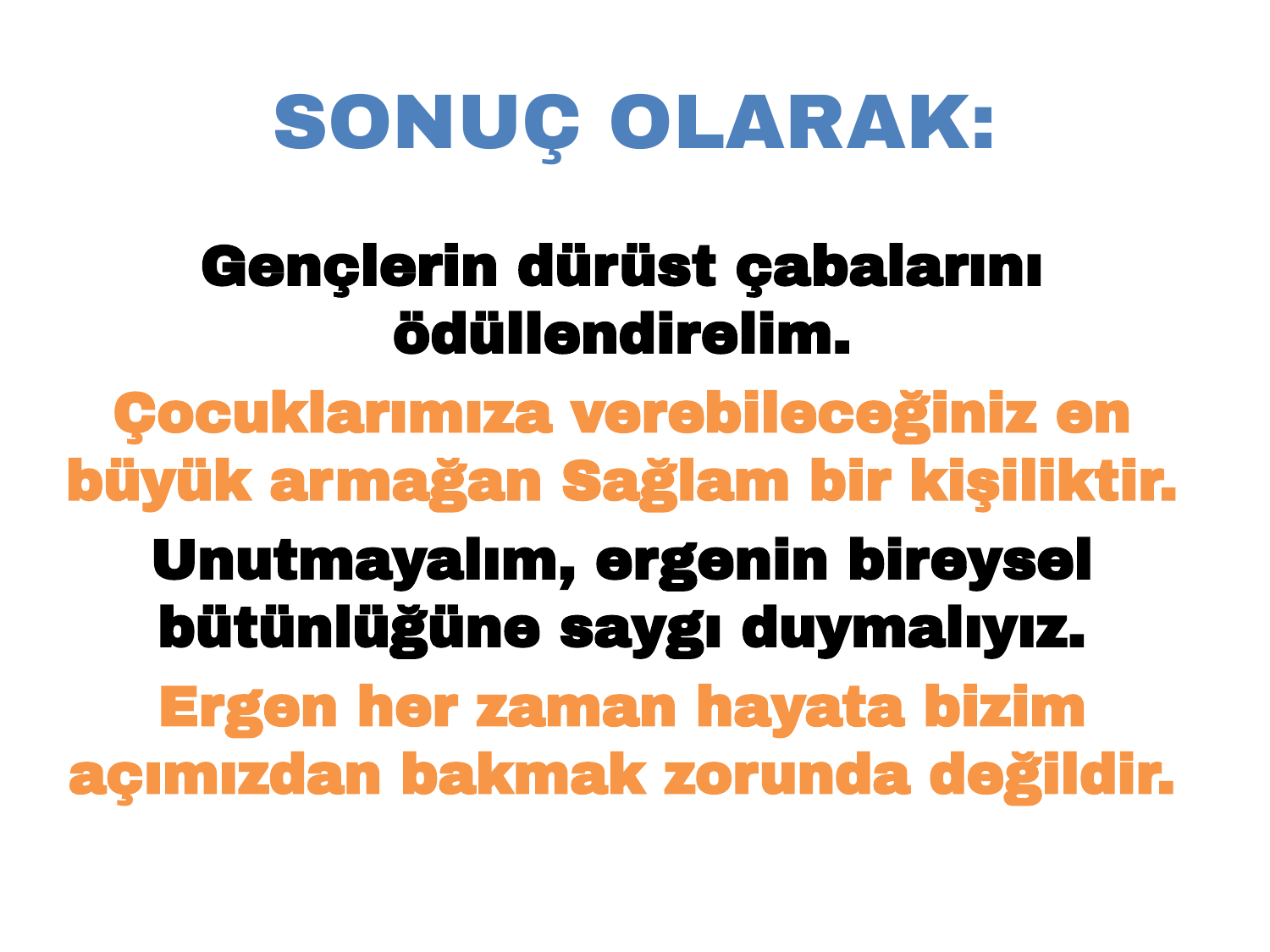

# SONUÇ OLARAK:
Gençlerin dürüst çabalarını ödüllendirelim.
Çocuklarımıza verebileceğiniz en büyük armağan Sağlam bir kişiliktir.
Unutmayalım, ergenin bireysel bütünlüğüne saygı duymalıyız.
Ergen her zaman hayata bizim açımızdan bakmak zorunda değildir.